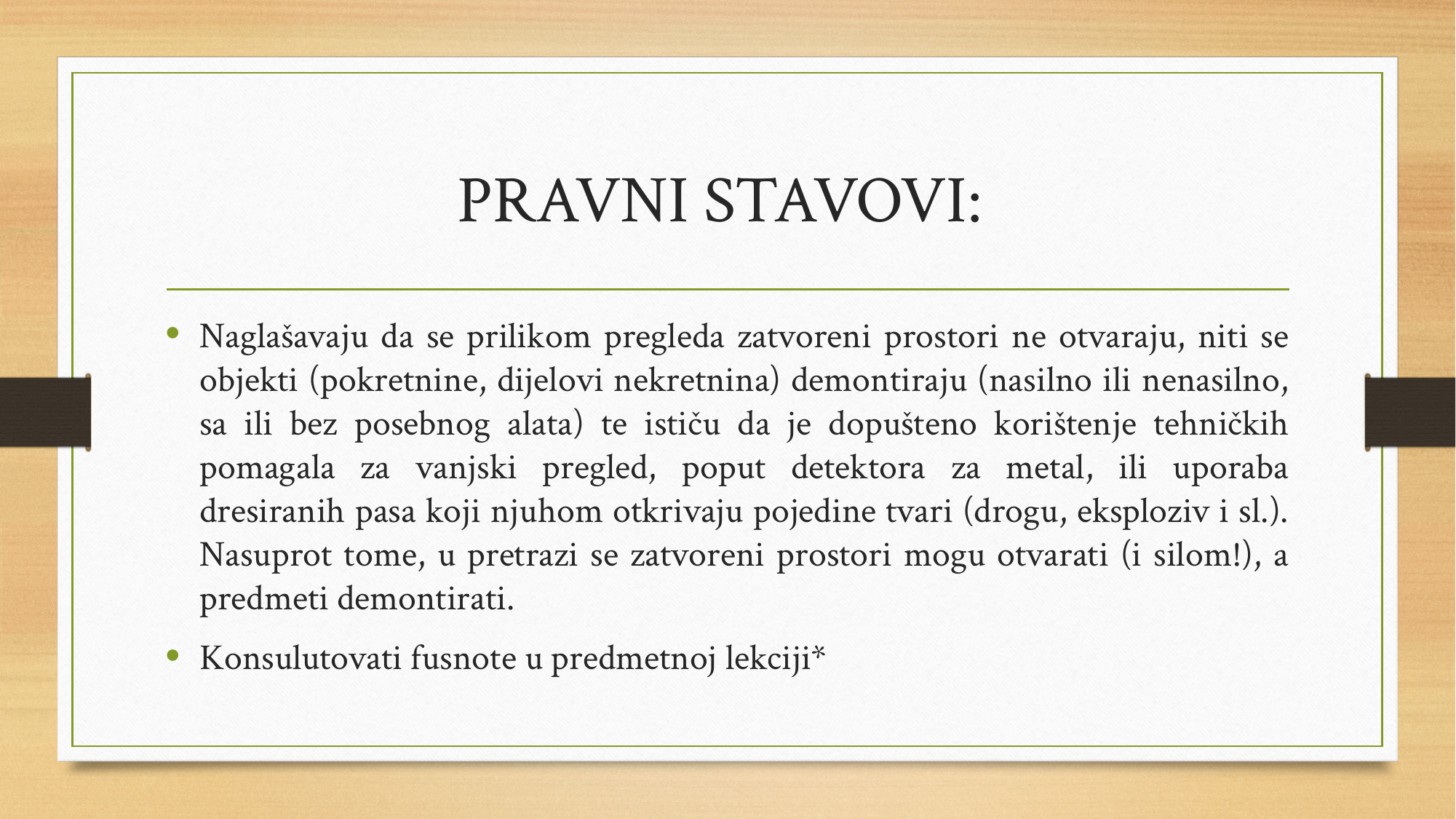

# PRAVNI STAVOVI:
Naglašavaju da se prilikom pregleda zatvoreni prostori ne otvaraju, niti se objekti (pokretnine, dijelovi nekretnina) demontiraju (nasilno ili nenasilno, sa ili bez posebnog alata) te ističu da je dopušteno korištenje tehničkih pomagala za vanjski pregled, poput detektora za metal, ili uporaba dresiranih pasa koji njuhom otkrivaju pojedine tvari (drogu, eksploziv i sl.). Nasuprot tome, u pretrazi se zatvoreni prostori mogu otvarati (i silom!), a predmeti demontirati.
Konsulutovati fusnote u predmetnoj lekciji*